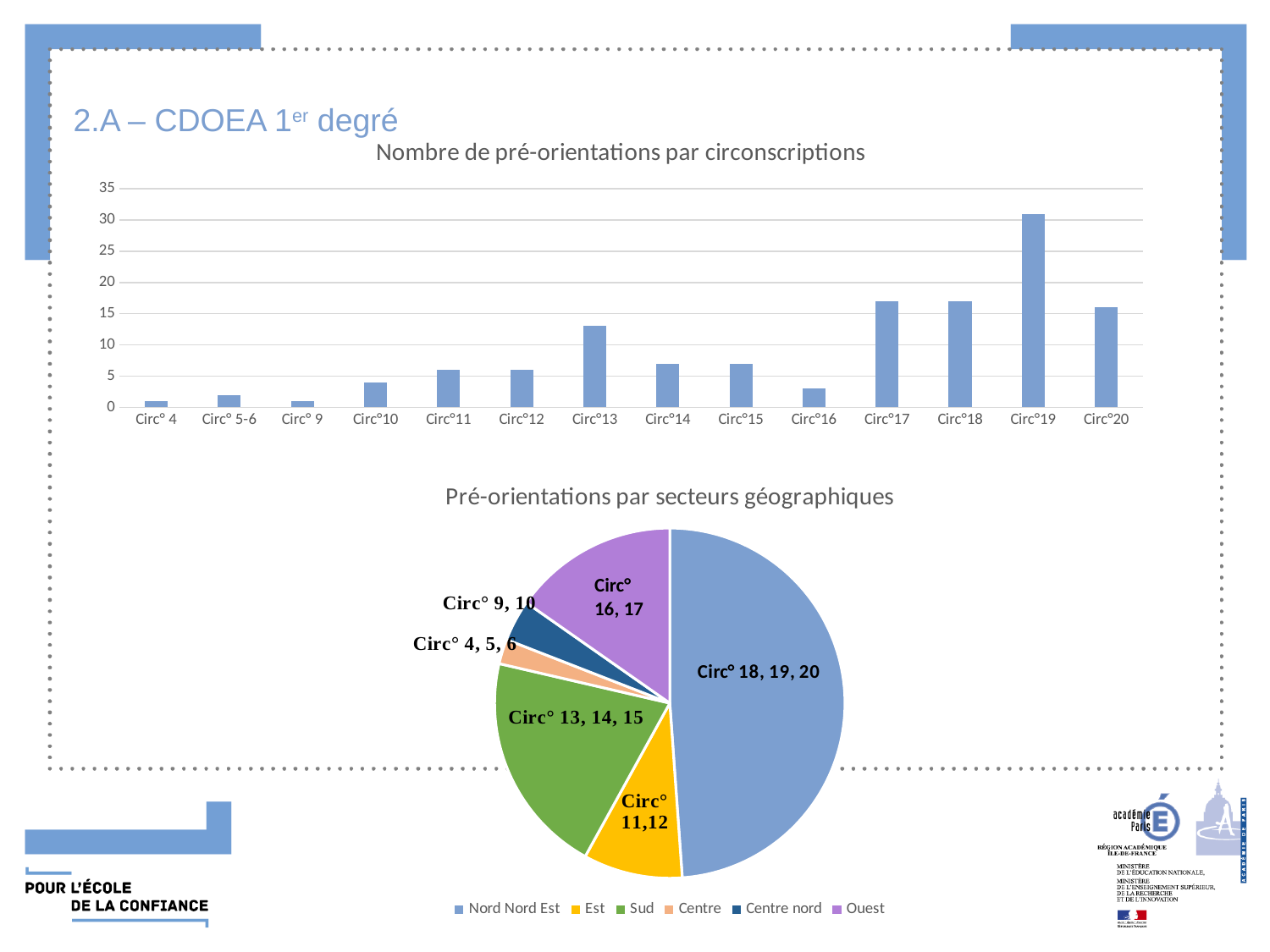

# 2.A – CDOEA 1er degré

### Chart: Nombre de pré-orientations par circonscriptions

| Category | Nombre de pré-orientations |
|---|---|
| Circ° 4 | 1.0 |
| Circ° 5-6 | 2.0 |
| Circ° 9 | 1.0 |
| Circ°10 | 4.0 |
| Circ°11 | 6.0 |
| Circ°12 | 6.0 |
| Circ°13 | 13.0 |
| Circ°14 | 7.0 |
| Circ°15 | 7.0 |
| Circ°16 | 3.0 |
| Circ°17 | 17.0 |
| Circ°18 | 17.0 |
| Circ°19 | 31.0 |
| Circ°20 | 16.0 |

### Chart: Pré-orientations par secteurs géographiques

| Category | Nombre de pré-orientations | Nombre de pré-orientations | Nombre de pré-orientations |
|---|---|---|---|
| Nord Nord Est | 64.0 | 64.0 | 64.0 |
|  | None | None | None |
|  | None | None | None |
| Est | 12.0 | 12.0 | 12.0 |
|  | None | None | None |
| Sud | 27.0 | 27.0 | 27.0 |
|  | None | None | None |
|  | None | None | None |
| Centre | 3.0 | 3.0 | 3.0 |
|  | None | None | None |
| Centre nord | 5.0 | 5.0 | 5.0 |
|  | None | None | None |
| Ouest | 20.0 | 20.0 | 20.0 |
Circ°
16, 17